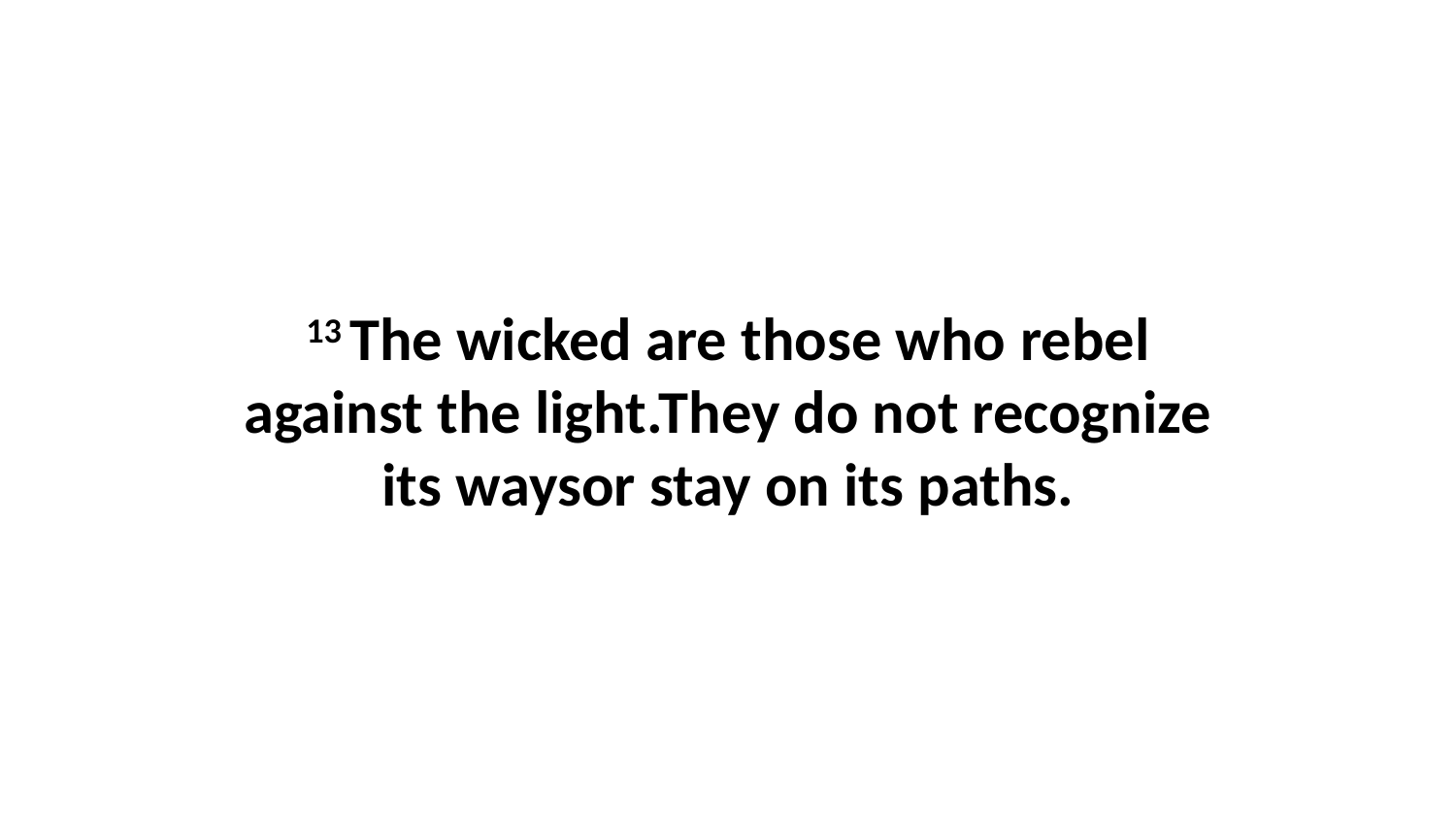

13 The wicked are those who rebel against the light.They do not recognize its waysor stay on its paths.